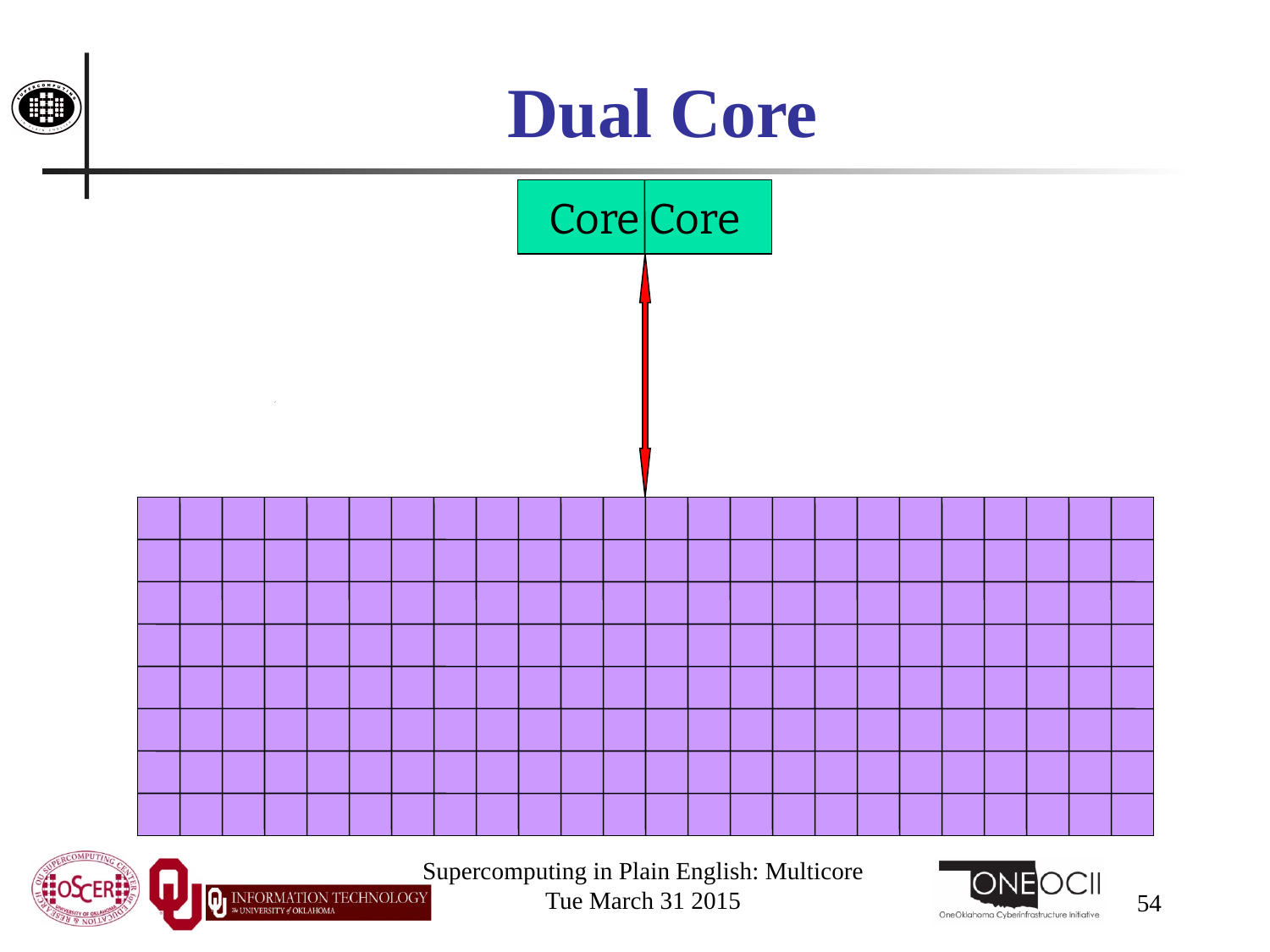

# Dual Core
Core Core

Supercomputing in Plain English: Multicore
Tue March 31 2015
54